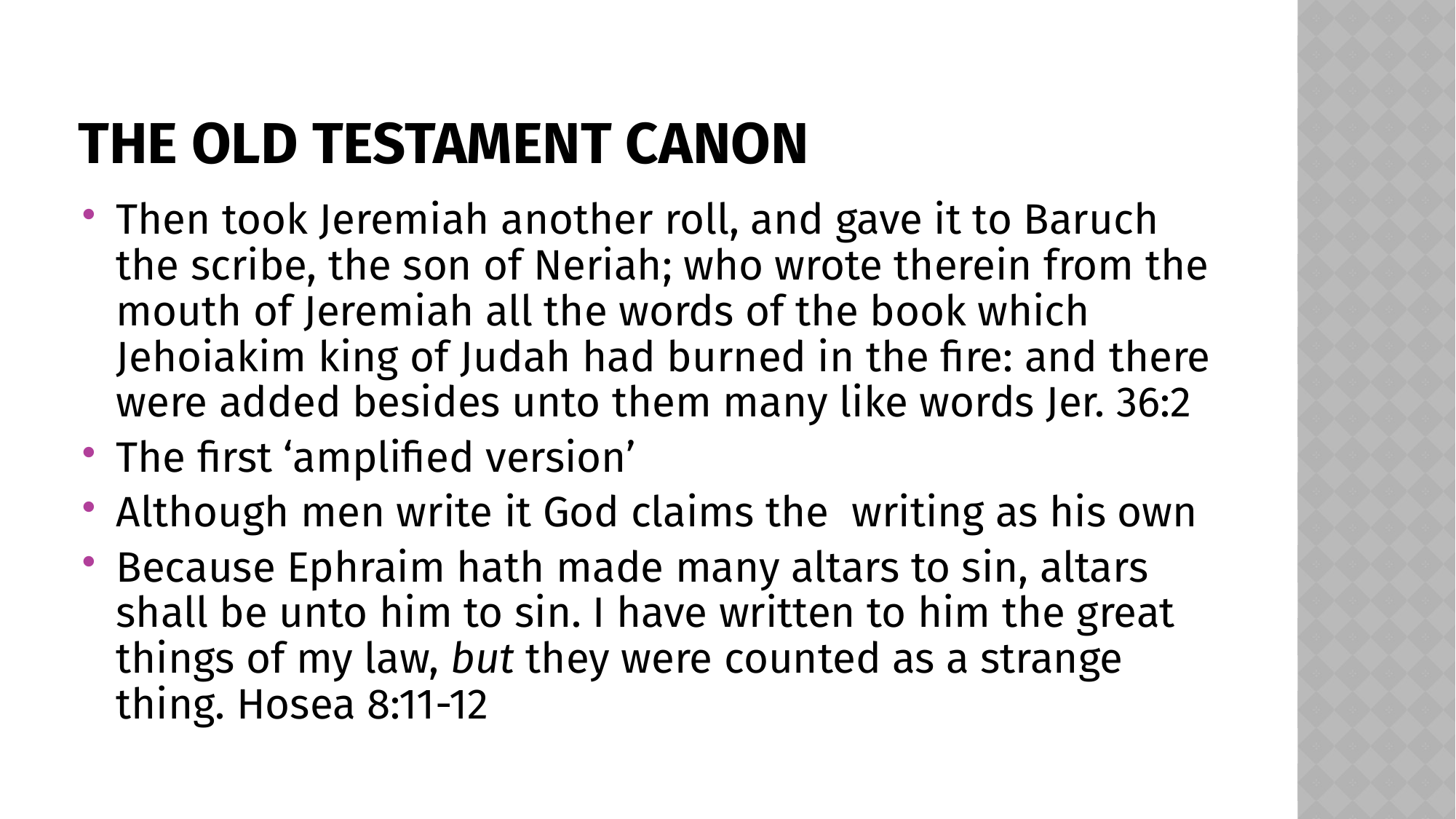

# The old testament canon
Then took Jeremiah another roll, and gave it to Baruch the scribe, the son of Neriah; who wrote therein from the mouth of Jeremiah all the words of the book which Jehoiakim king of Judah had burned in the fire: and there were added besides unto them many like words Jer. 36:2
The first ‘amplified version’
Although men write it God claims the  writing as his own
Because Ephraim hath made many altars to sin, altars shall be unto him to sin. I have written to him the great things of my law, but they were counted as a strange thing. Hosea 8:11-12